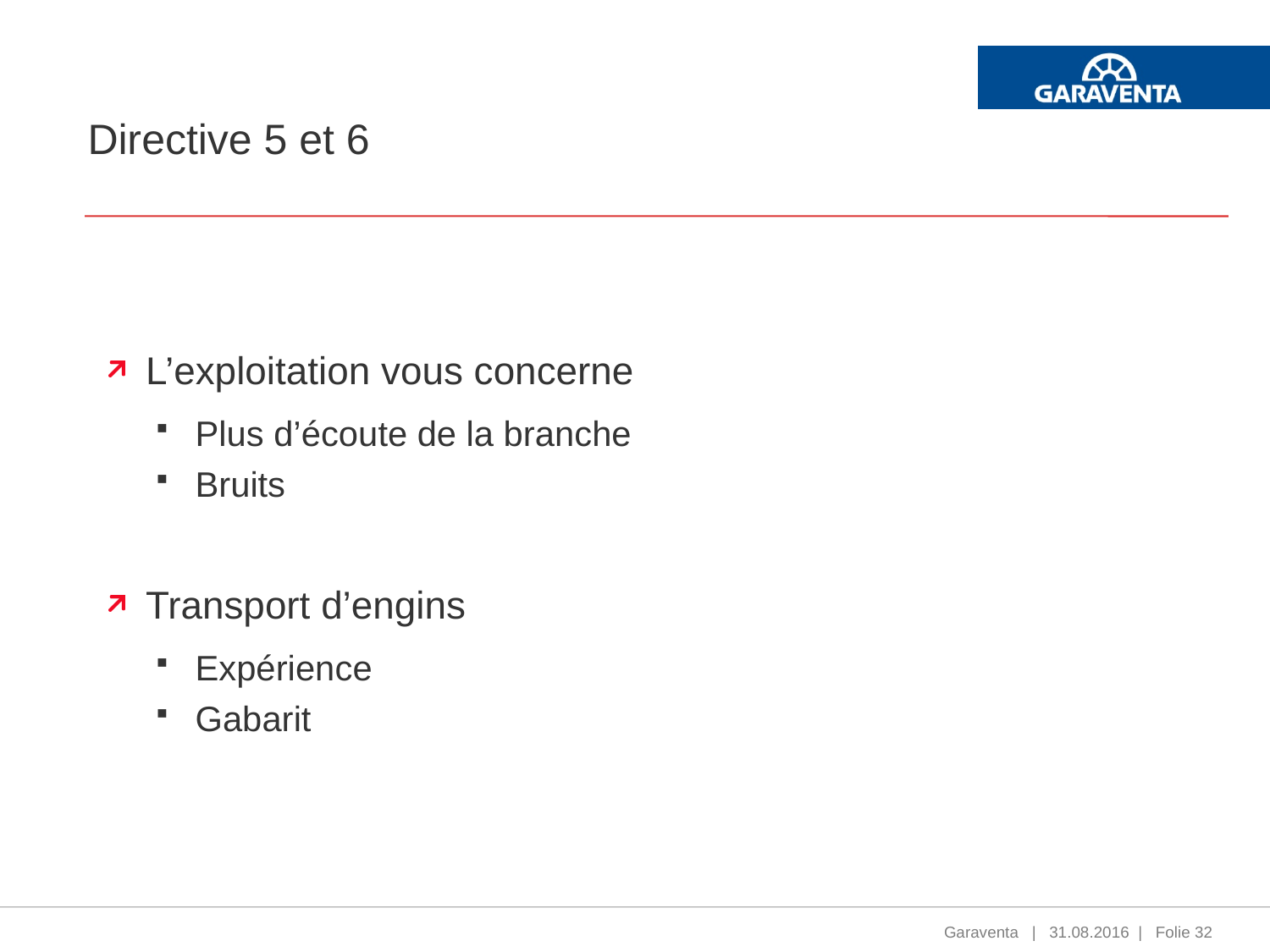

# Directive 5 et 6

L’exploitation vous concerne
Plus d’écoute de la branche
Bruits

Transport d’engins
Expérience
Gabarit